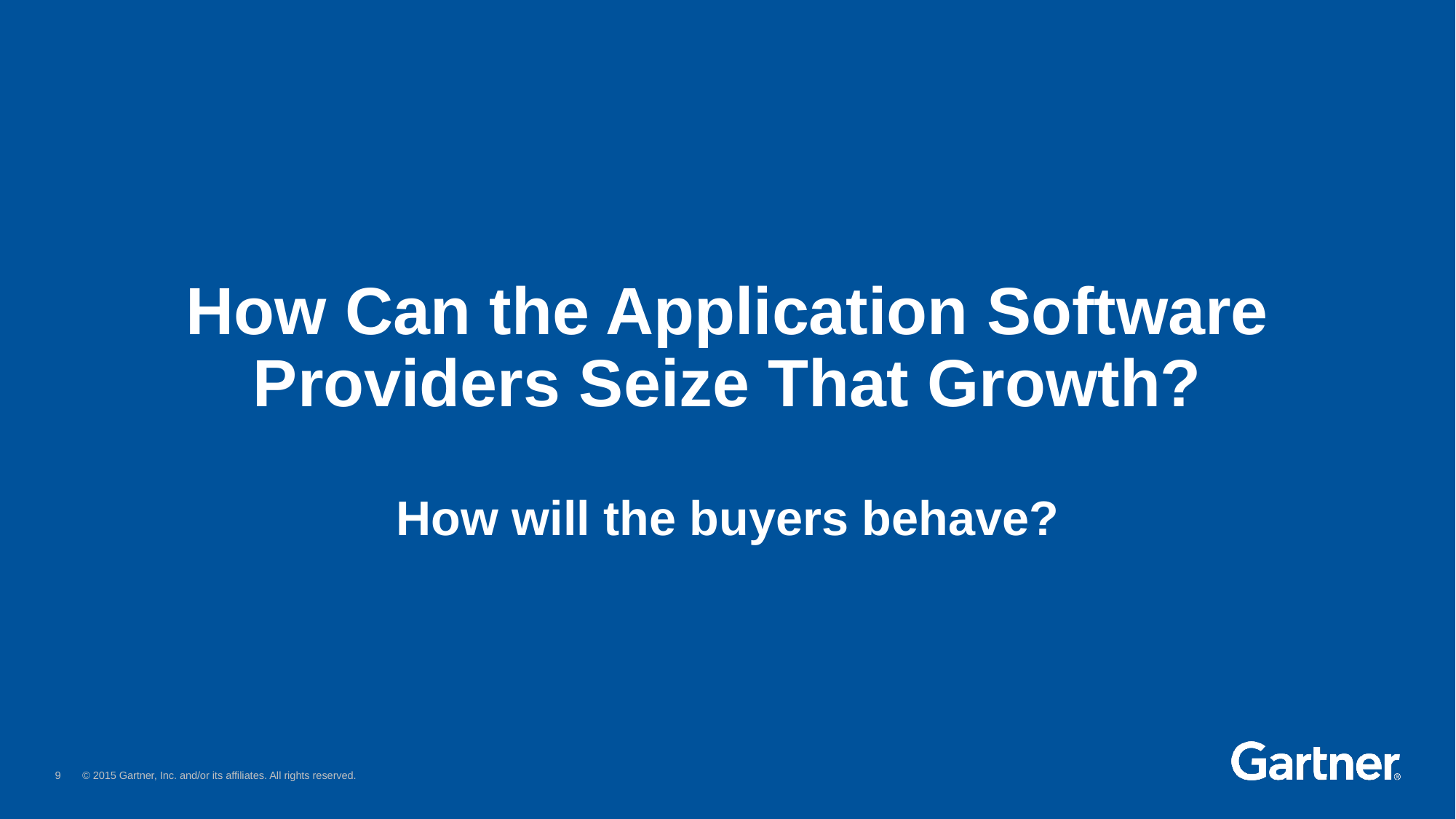

# How Can the Application Software Providers Seize That Growth? How will the buyers behave?